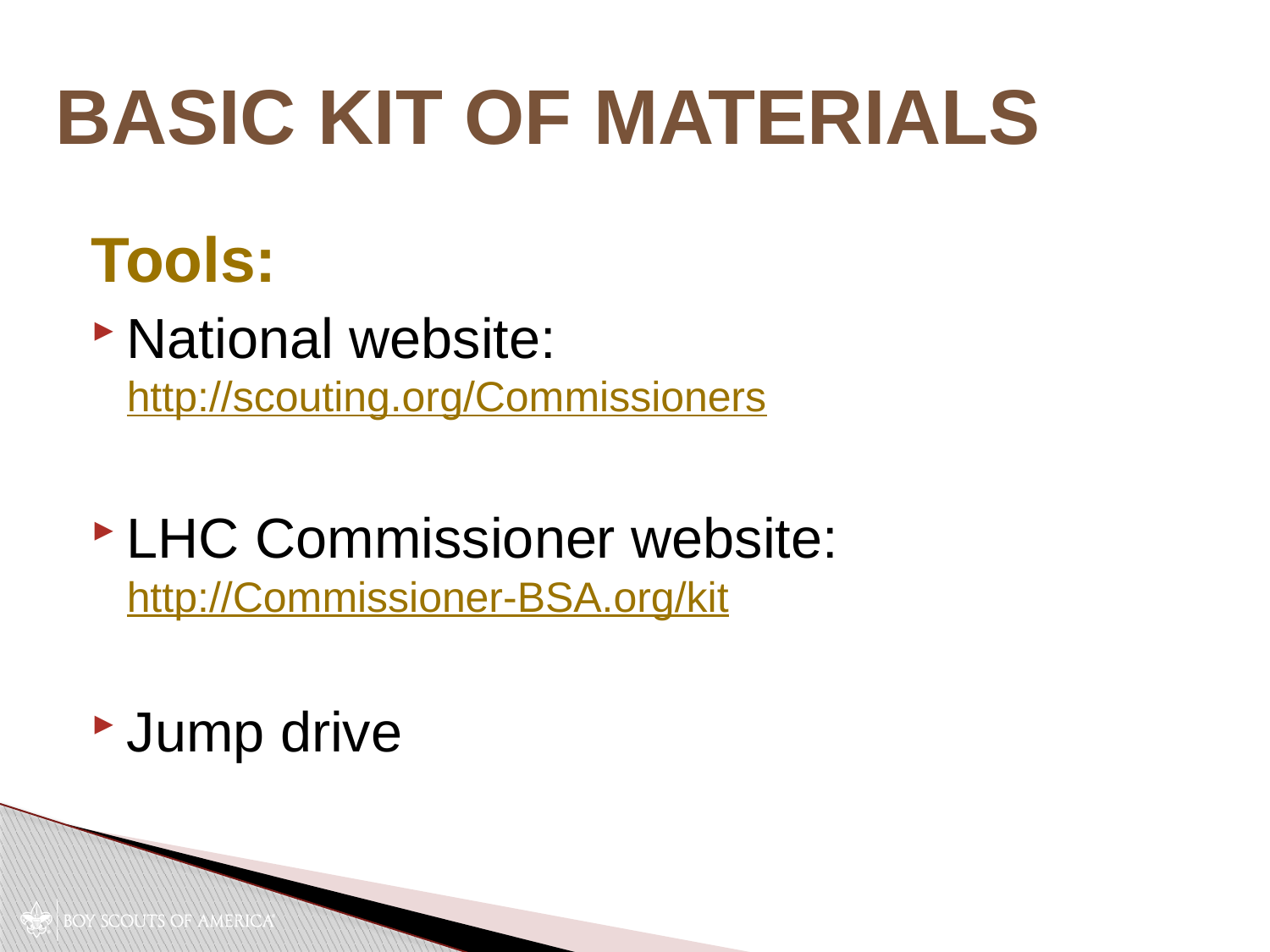

# Basic Kit of Materials
Tools:
National website:
http://scouting.org/Commissioners

LHC Commissioner website:
http://Commissioner-BSA.org/kit
Jump drive